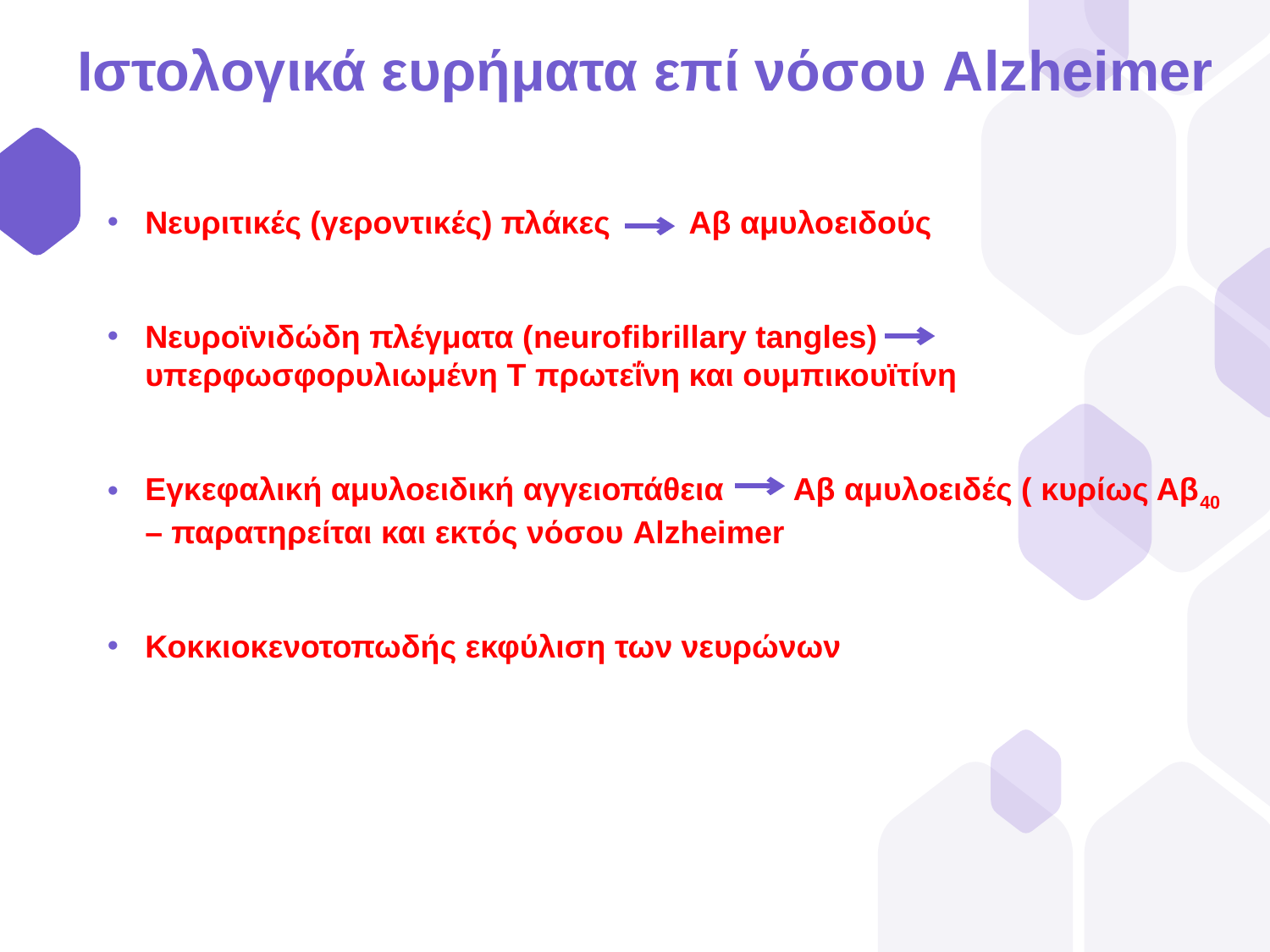

# Ιστολογικά ευρήματα επί νόσου Alzheimer
Νευριτικές (γεροντικές) πλάκες         Αβ αμυλοειδούς

Νευροϊνιδώδη πλέγματα (neurofibrillary tangles)      υπερφωσφορυλιωμένη Τ πρωτεΐνη και ουμπικουϊτίνη

Εγκεφαλική αμυλοειδική αγγειοπάθεια        Αβ αμυλοειδές ( κυρίως Αβ40 – παρατηρείται και εκτός νόσου Alzheimer

Κοκκιοκενοτοπωδής εκφύλιση των νευρώνων